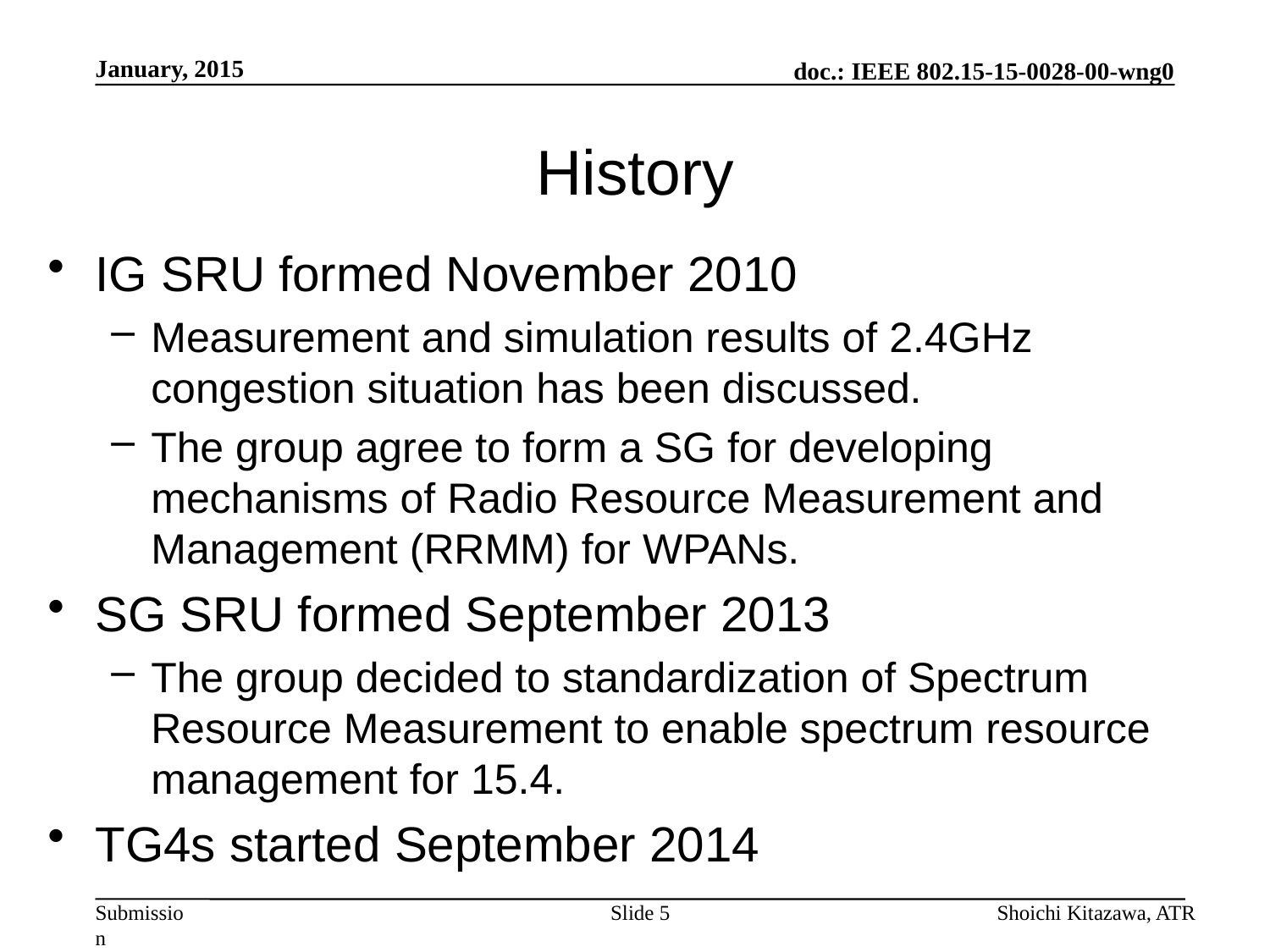

January, 2015
# History
IG SRU formed November 2010
Measurement and simulation results of 2.4GHz congestion situation has been discussed.
The group agree to form a SG for developing mechanisms of Radio Resource Measurement and Management (RRMM) for WPANs.
SG SRU formed September 2013
The group decided to standardization of Spectrum Resource Measurement to enable spectrum resource management for 15.4.
TG4s started September 2014

Slide 5
Shoichi Kitazawa, ATR